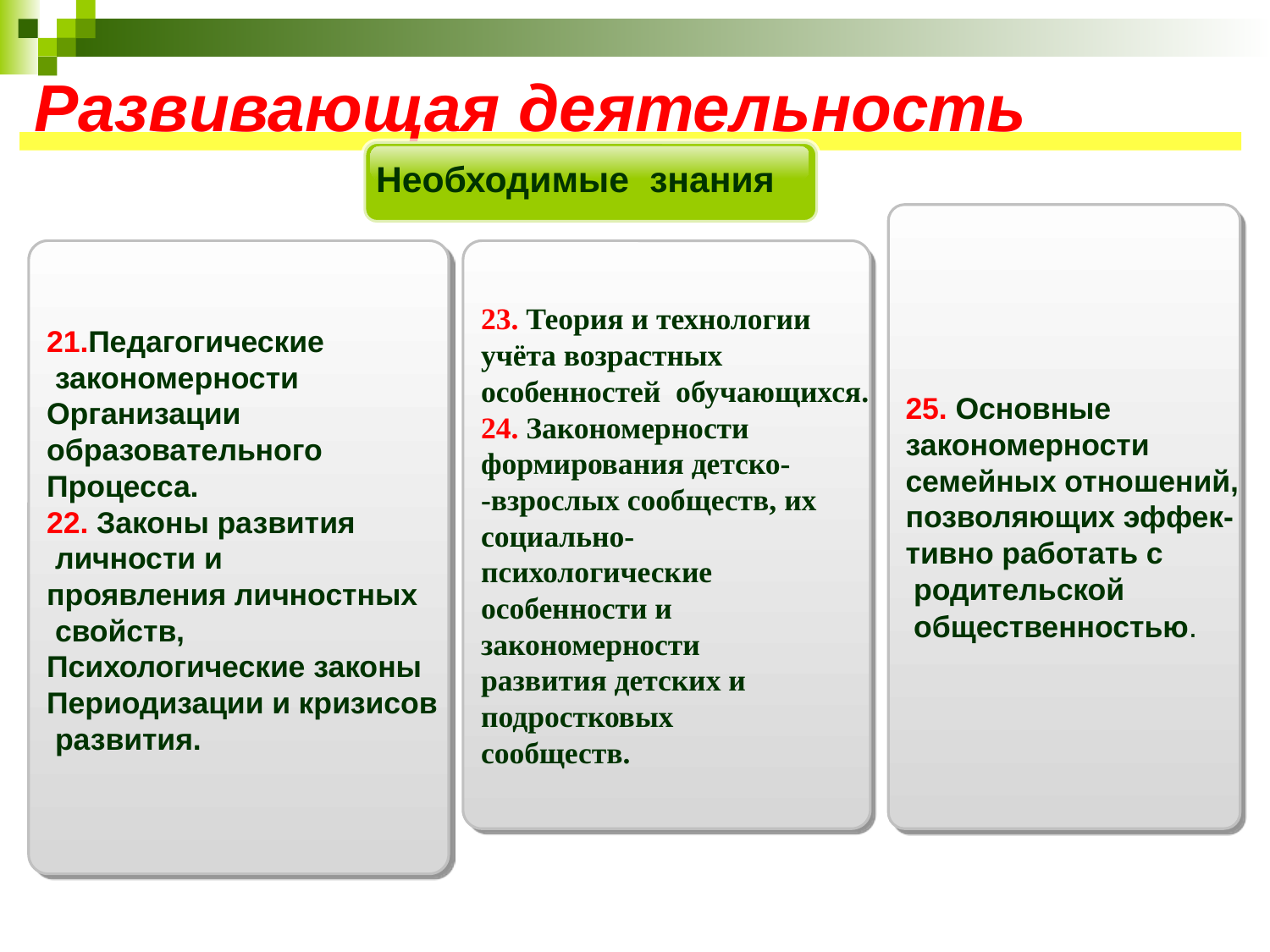

# Развивающая деятельность

Необходимые  знания
25. Основные
закономерности
семейных отношений,
позволяющих эффек-
тивно работать с
 родительской
 общественностью.
21.Педагогические
 закономерности
Организации
образовательного
Процесса.
22. Законы развития
 личности и
проявления личностных
 свойств,
Психологические законы
Периодизации и кризисов
 развития.

23. Теория и технологии
учёта возрастных
особенностей  обучающихся.
24. Закономерности
формирования детско-
-взрослых сообществ, их
социально-
психологические
особенности и
закономерности
развития детских и
подростковых
сообществ.